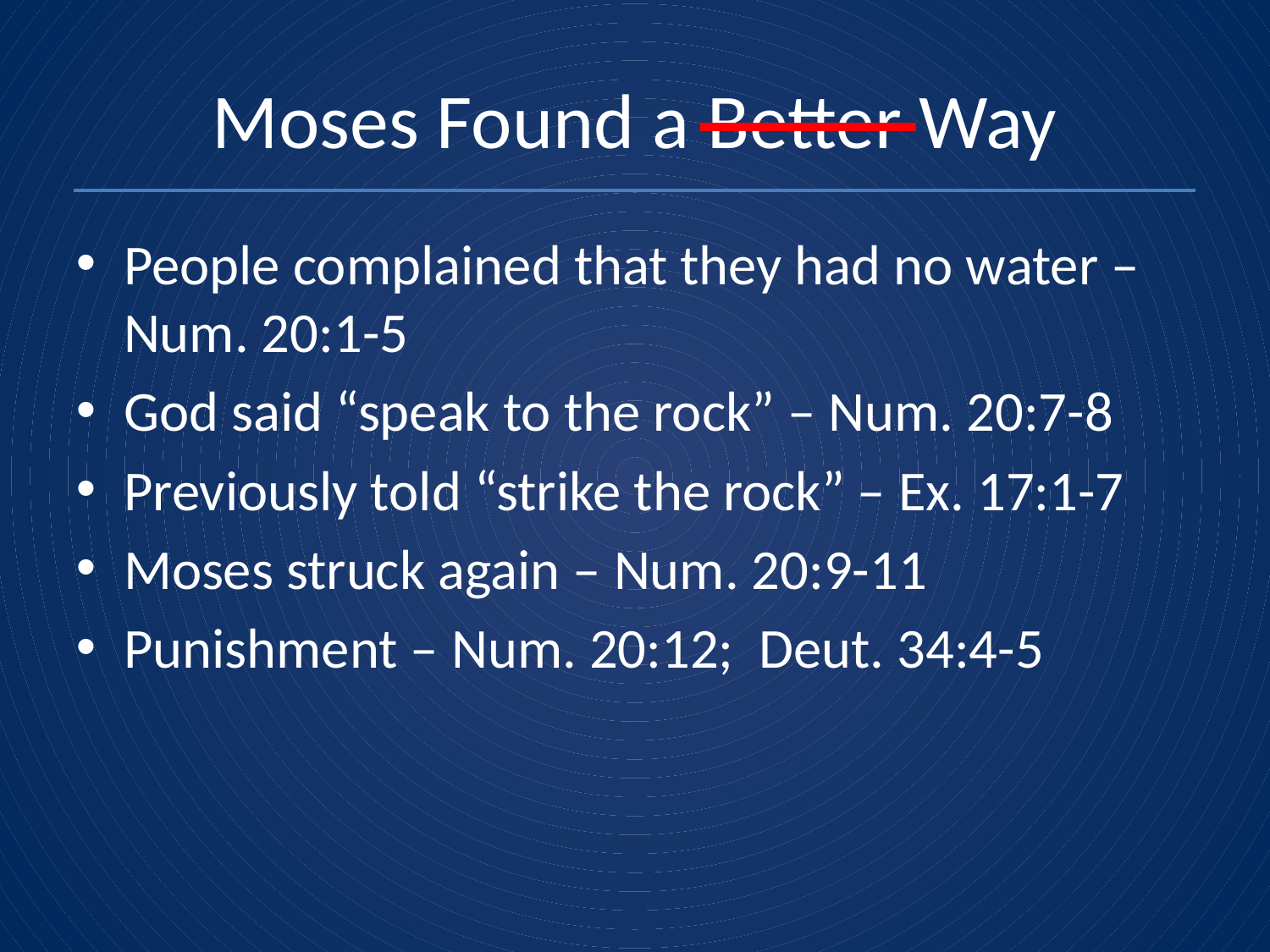

# Moses Found a Better Way
People complained that they had no water – Num. 20:1-5
God said “speak to the rock” – Num. 20:7-8
Previously told “strike the rock” – Ex. 17:1-7
Moses struck again – Num. 20:9-11
Punishment – Num. 20:12;  Deut. 34:4-5